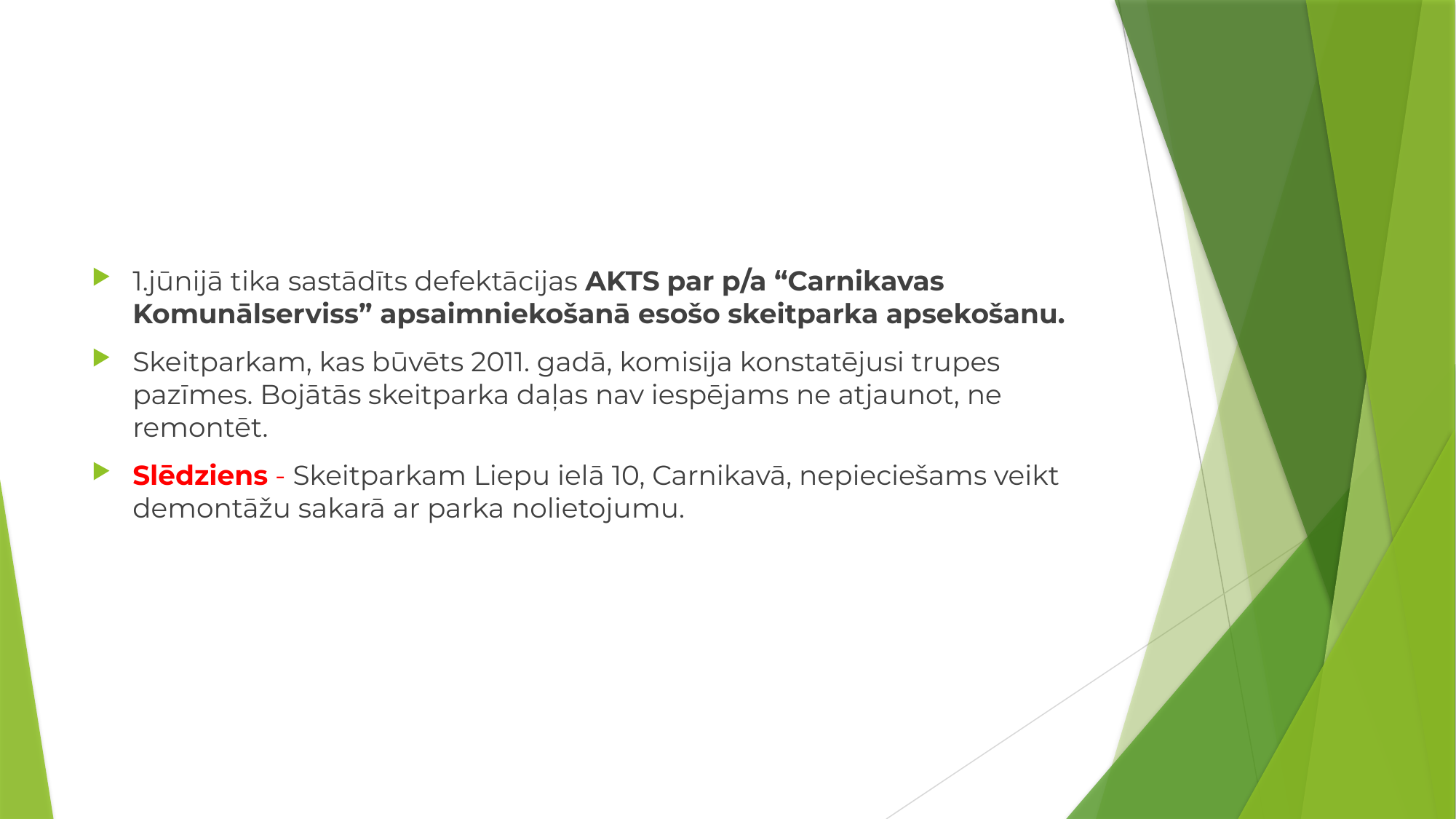

1.jūnijā tika sastādīts defektācijas AKTS par p/a “Carnikavas Komunālserviss” apsaimniekošanā esošo skeitparka apsekošanu.
Skeitparkam, kas būvēts 2011. gadā, komisija konstatējusi trupes pazīmes. Bojātās skeitparka daļas nav iespējams ne atjaunot, ne remontēt.
Slēdziens - Skeitparkam Liepu ielā 10, Carnikavā, nepieciešams veikt demontāžu sakarā ar parka nolietojumu.